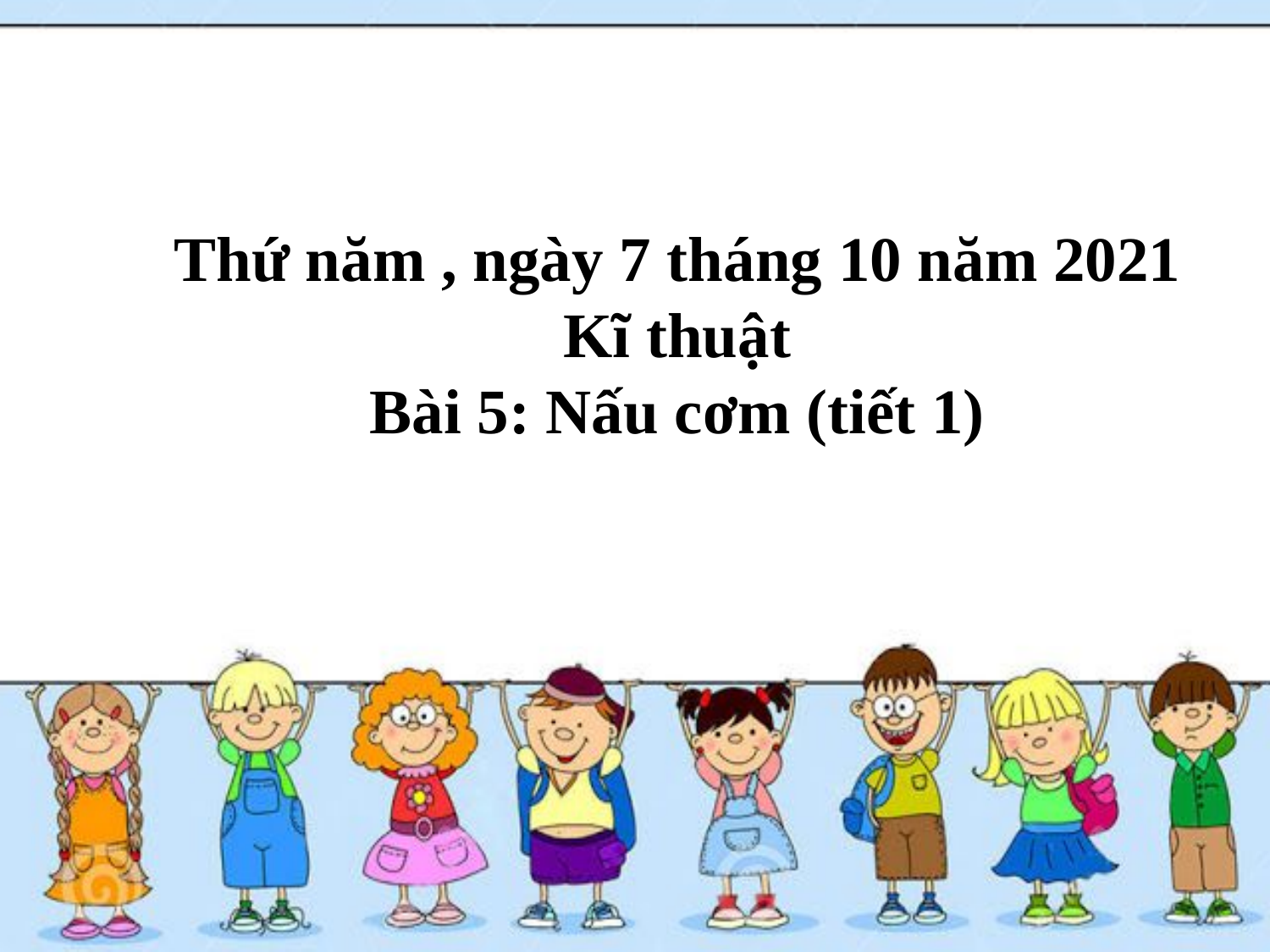

Thứ năm , ngày 7 tháng 10 năm 2021
Kĩ thuật
Bài 5: Nấu cơm (tiết 1)